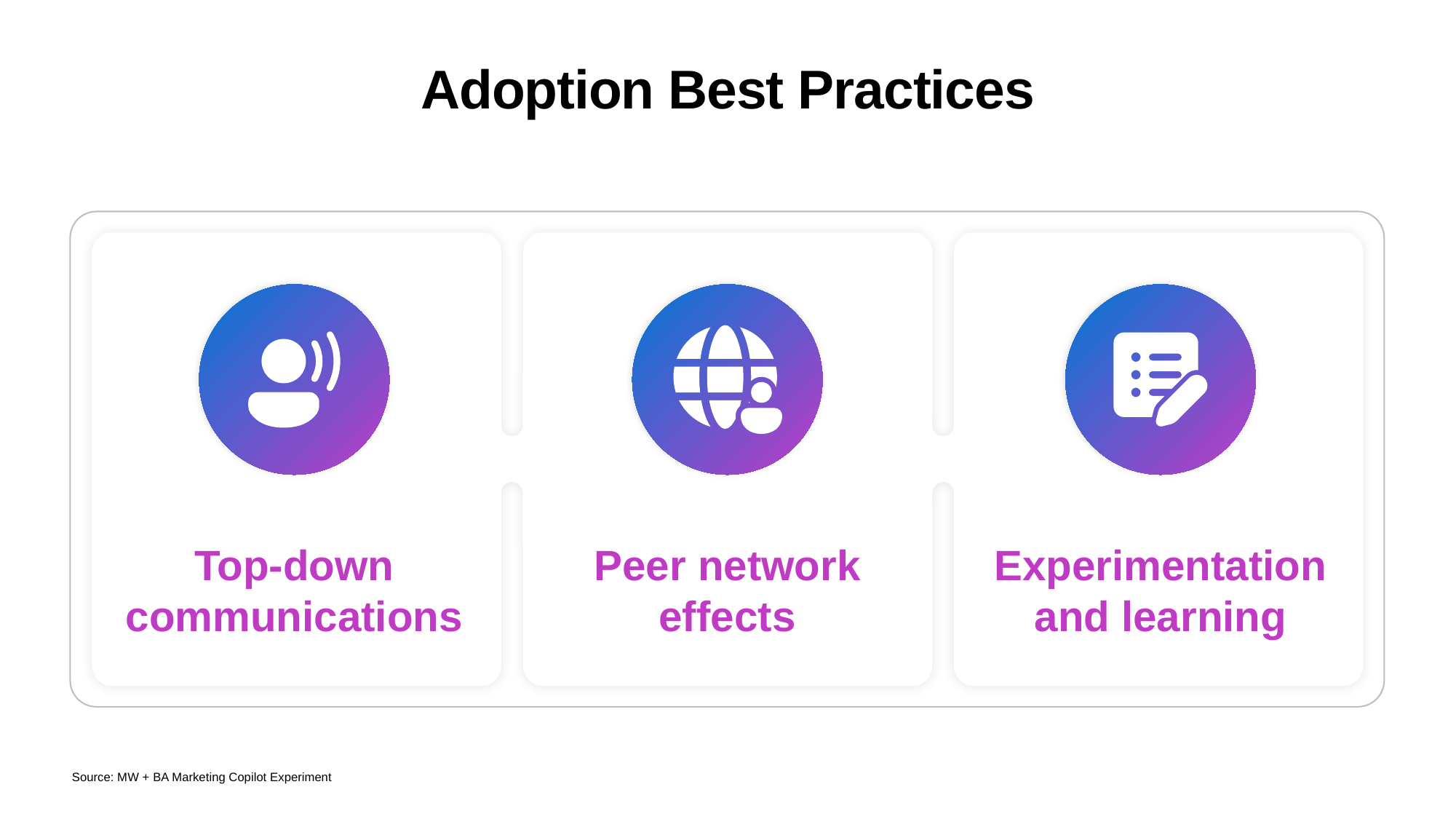

# Adoption Best Practices

Top-down communications
Peer network effects
Experimentation and learning
Source: MW + BA Marketing Copilot Experiment